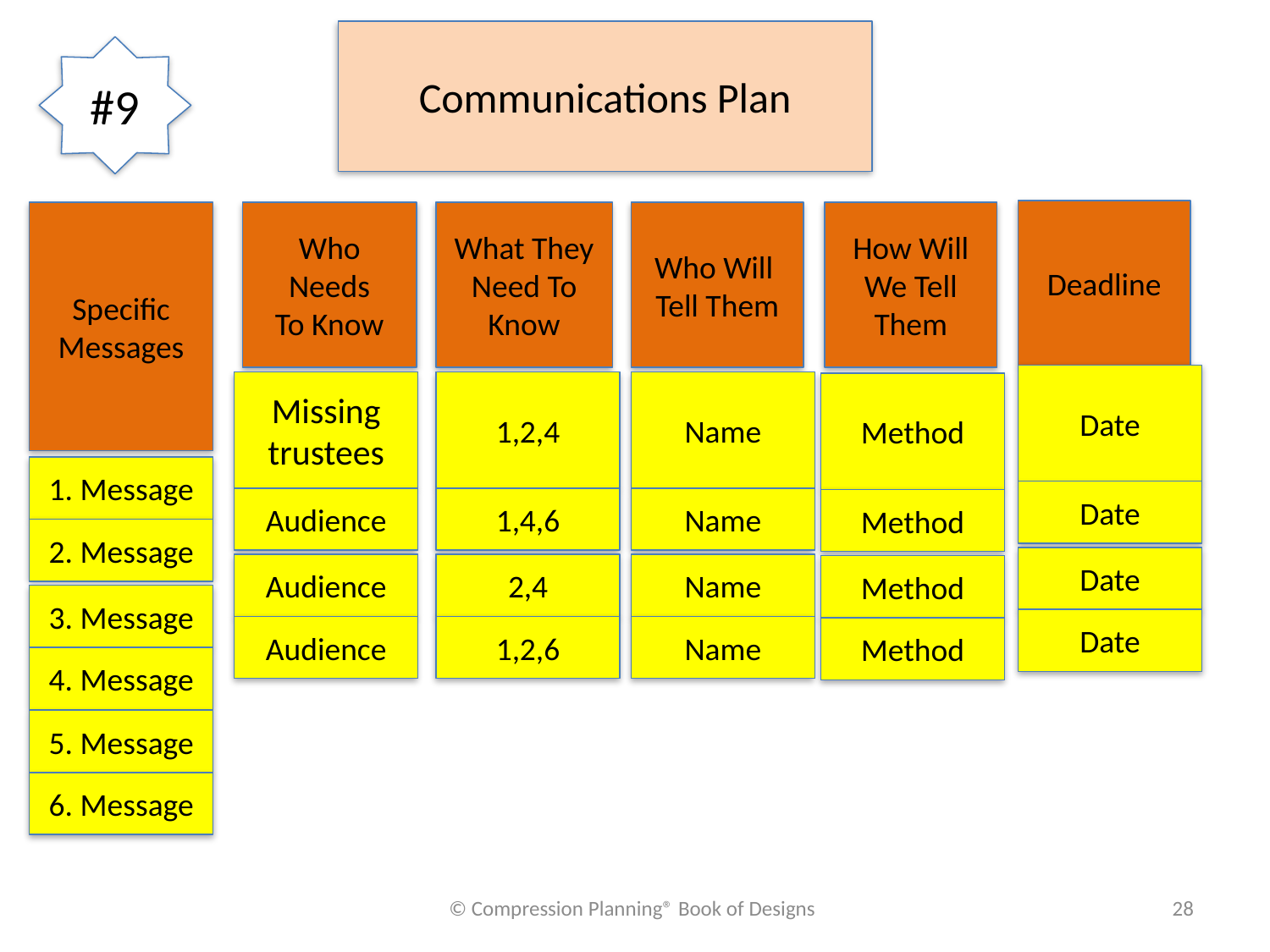

Communications Plan
#9
Deadline
Specific
Messages
Who Needs
To Know
What They Need To Know
Who Will
Tell Them
How Will We Tell Them
Date
Missing trustees
1,2,4
Name
Method
1. Message
Date
Audience
1,4,6
Name
Method
2. Message
Date
Audience
2,4
Name
Method
3. Message
Date
Audience
1,2,6
Name
Method
4. Message
5. Message
6. Message
© Compression Planning® Book of Designs
28